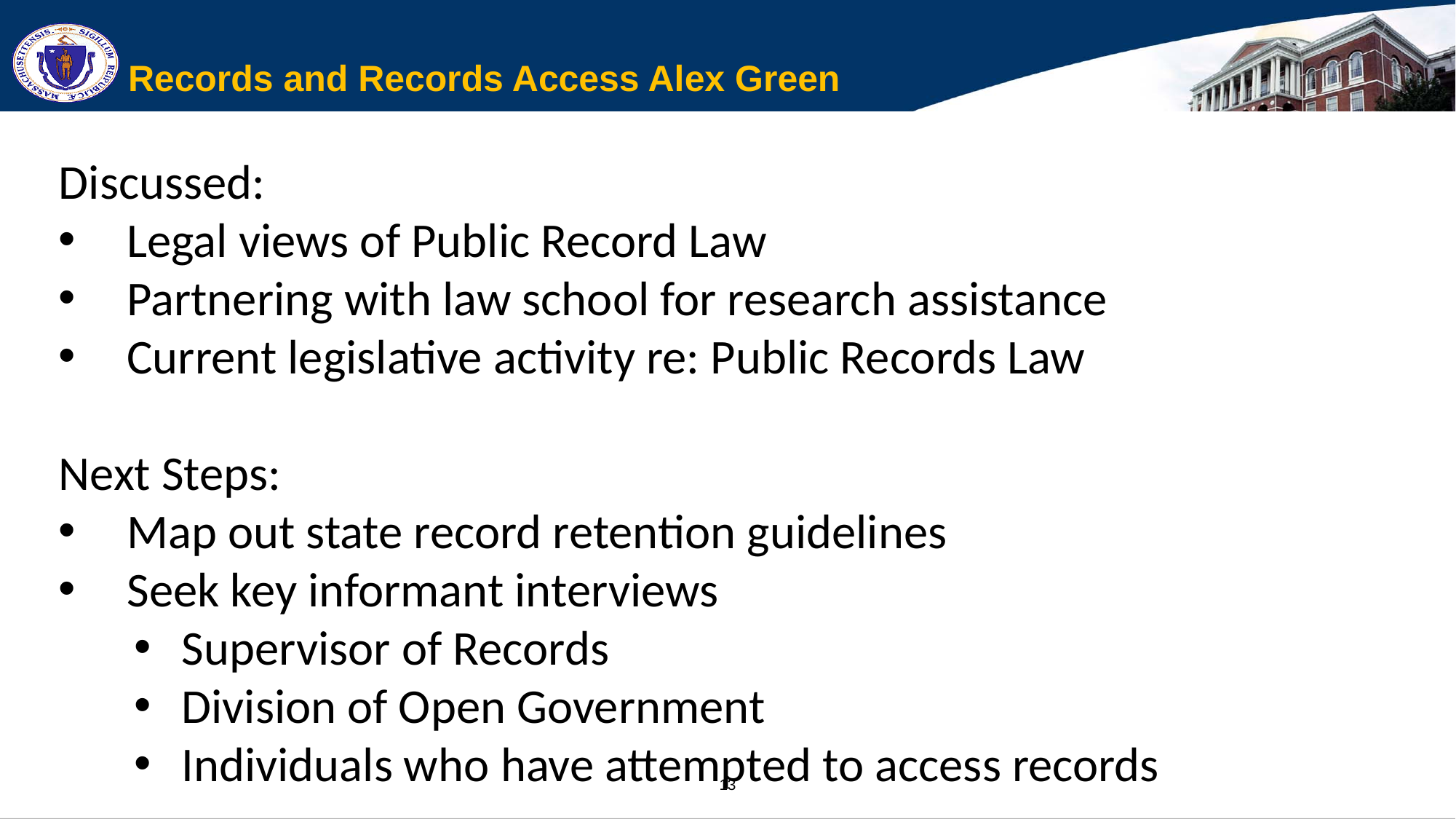

# Records and Records Access Alex Green
Discussed:
Legal views of Public Record Law
Partnering with law school for research assistance
Current legislative activity re: Public Records Law

Next Steps:
Map out state record retention guidelines
Seek key informant interviews
Supervisor of Records
Division of Open Government
Individuals who have attempted to access records